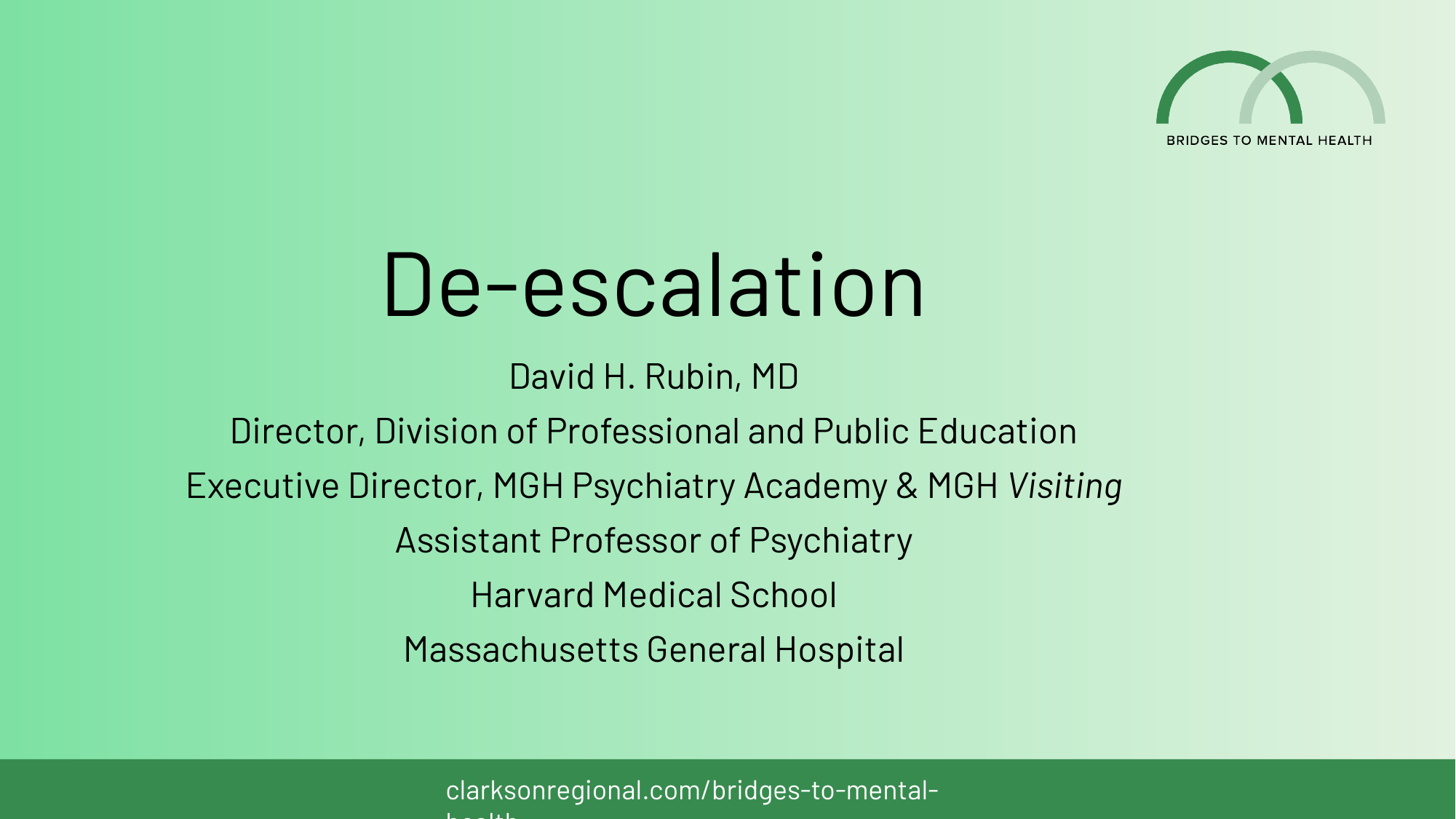

# De-escalation
David H. Rubin, MD
Director, Division of Professional and Public Education
Executive Director, MGH Psychiatry Academy & MGH Visiting
Assistant Professor of Psychiatry
Harvard Medical School
Massachusetts General Hospital